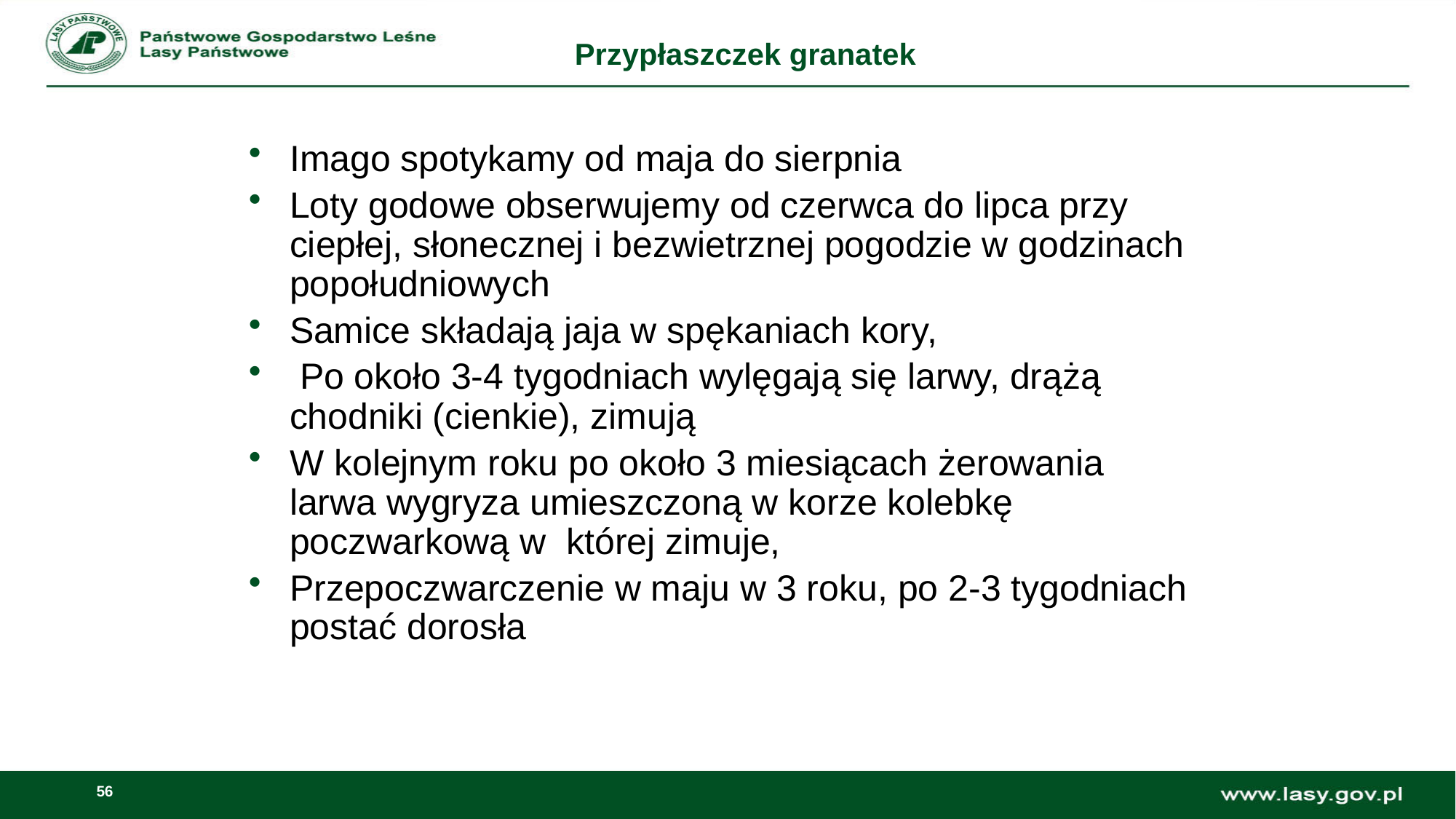

# Przypłaszczek granatek
Imago spotykamy od maja do sierpnia
Loty godowe obserwujemy od czerwca do lipca przy ciepłej, słonecznej i bezwietrznej pogodzie w godzinach popołudniowych
Samice składają jaja w spękaniach kory,
 Po około 3-4 tygodniach wylęgają się larwy, drążą chodniki (cienkie), zimują
W kolejnym roku po około 3 miesiącach żerowania larwa wygryza umieszczoną w korze kolebkę poczwarkową w  której zimuje,
Przepoczwarczenie w maju w 3 roku, po 2-3 tygodniach postać dorosła